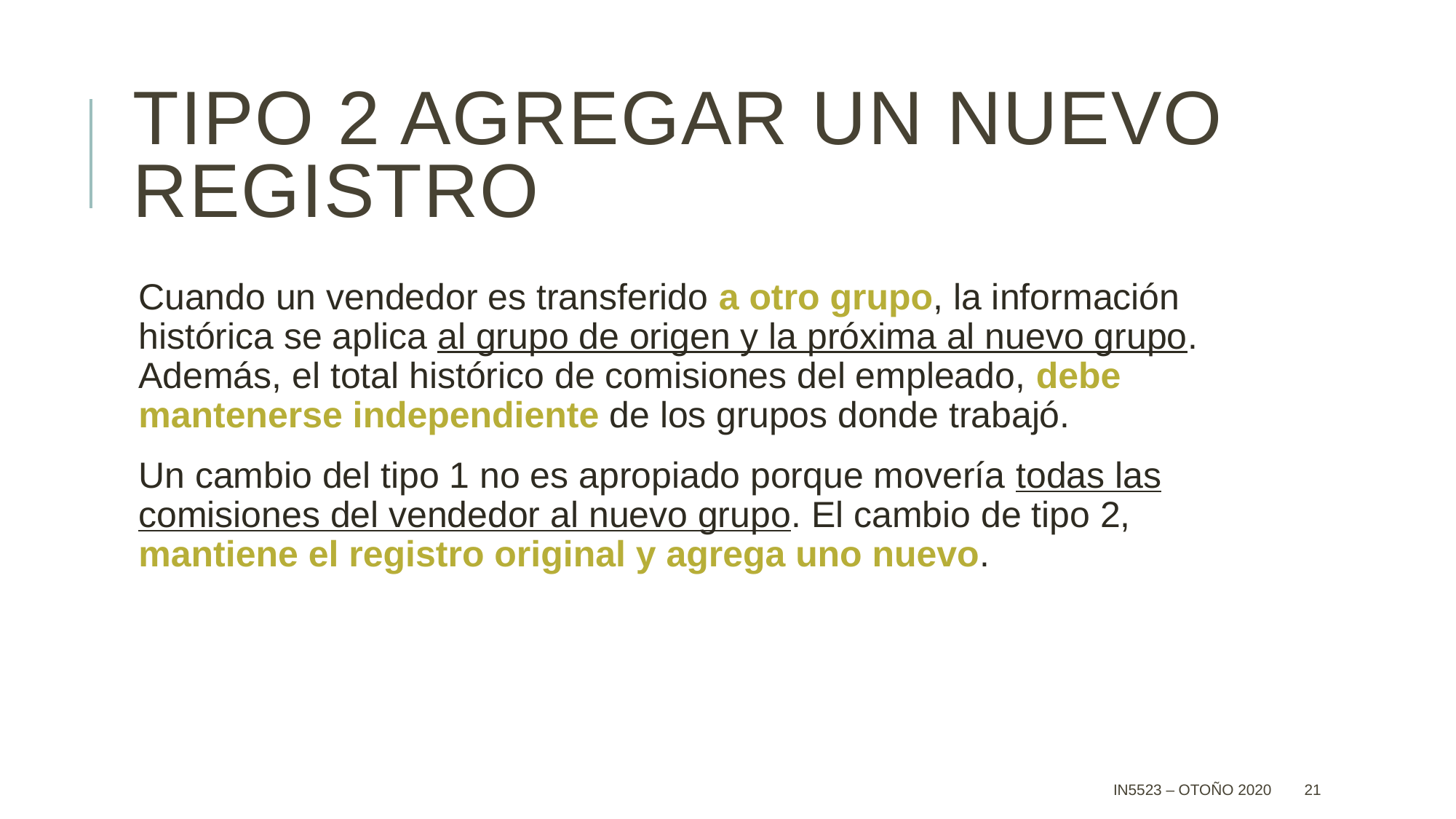

# Tipo 2 Agregar un nuevo Registro
Cuando un vendedor es transferido a otro grupo, la información histórica se aplica al grupo de origen y la próxima al nuevo grupo. Además, el total histórico de comisiones del empleado, debe mantenerse independiente de los grupos donde trabajó.
Un cambio del tipo 1 no es apropiado porque movería todas las comisiones del vendedor al nuevo grupo. El cambio de tipo 2, mantiene el registro original y agrega uno nuevo.
IN5523 – Otoño 2020
21